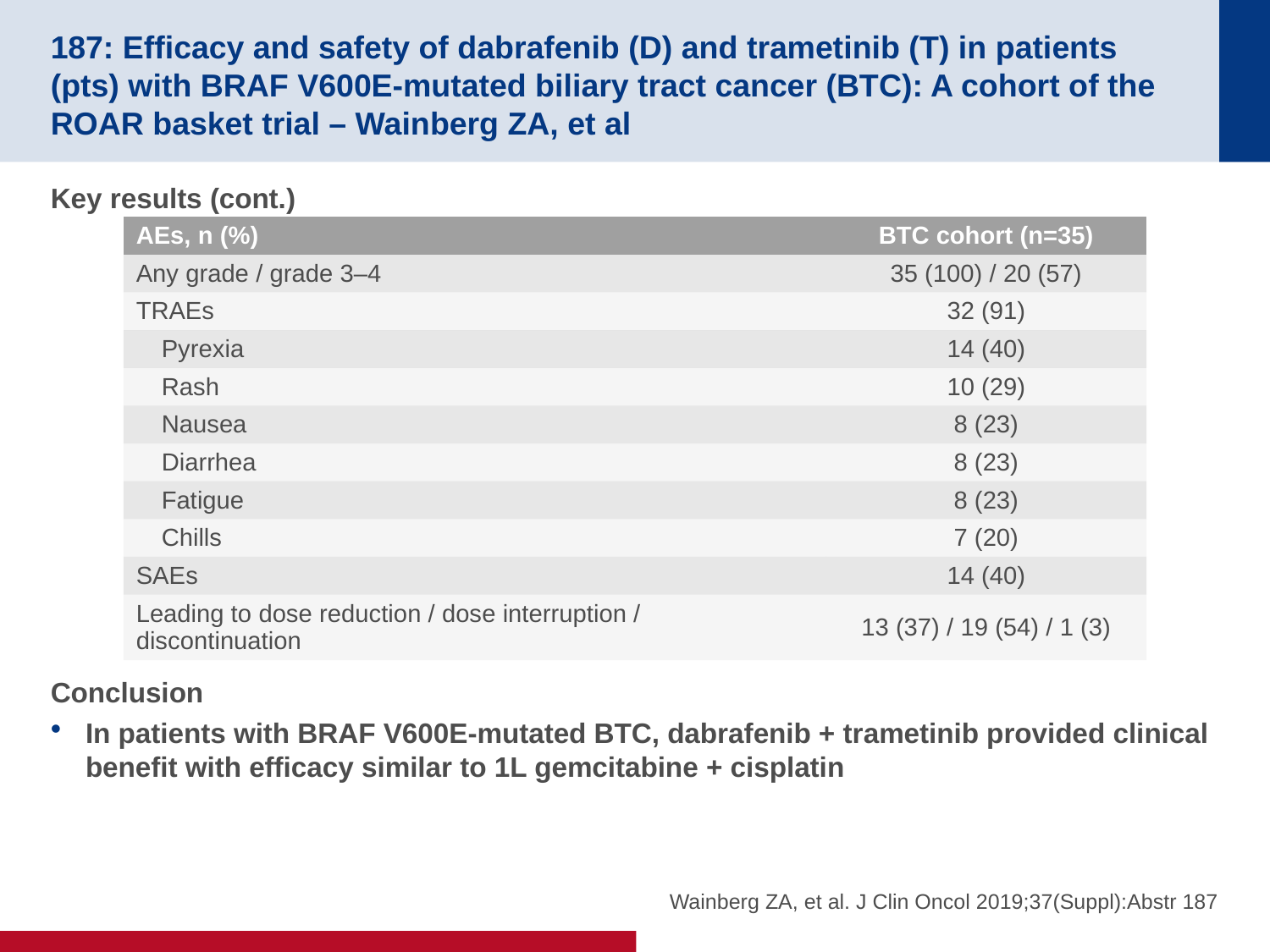

# 187: Efficacy and safety of dabrafenib (D) and trametinib (T) in patients (pts) with BRAF V600E-mutated biliary tract cancer (BTC): A cohort of the ROAR basket trial – Wainberg ZA, et al
Key results (cont.)

Conclusion
In patients with BRAF V600E-mutated BTC, dabrafenib + trametinib provided clinical benefit with efficacy similar to 1L gemcitabine + cisplatin
| AEs, n (%) | BTC cohort (n=35) |
| --- | --- |
| Any grade / grade 3–4 | 35 (100) / 20 (57) |
| TRAEs | 32 (91) |
| Pyrexia | 14 (40) |
| Rash | 10 (29) |
| Nausea | 8 (23) |
| Diarrhea | 8 (23) |
| Fatigue | 8 (23) |
| Chills | 7 (20) |
| SAEs | 14 (40) |
| Leading to dose reduction / dose interruption / discontinuation | 13 (37) / 19 (54) / 1 (3) |
Wainberg ZA, et al. J Clin Oncol 2019;37(Suppl):Abstr 187